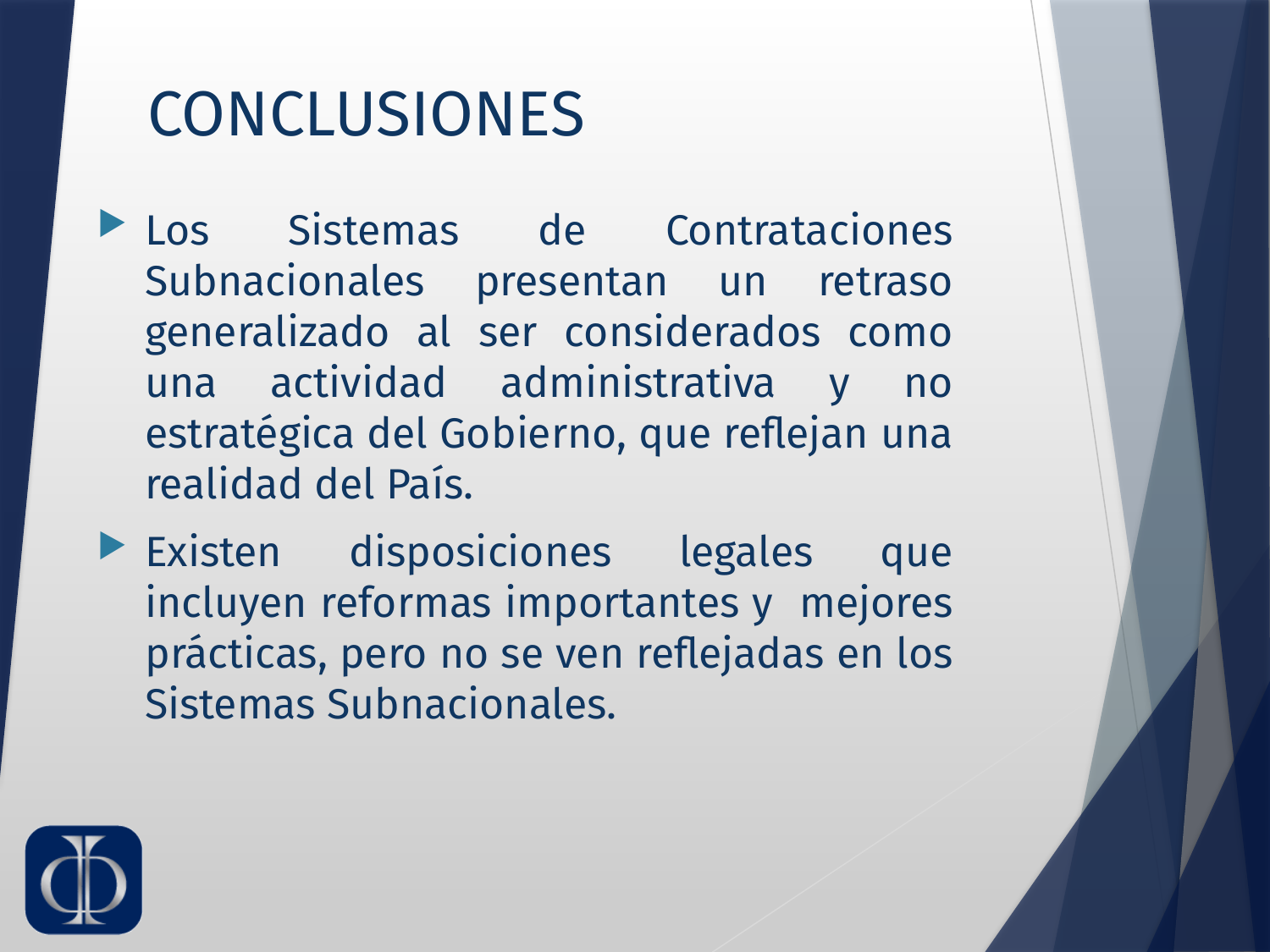

# CONCLUSIONES
Los Sistemas de Contrataciones Subnacionales presentan un retraso generalizado al ser considerados como una actividad administrativa y no estratégica del Gobierno, que reflejan una realidad del País.
Existen disposiciones legales que incluyen reformas importantes y  mejores prácticas, pero no se ven reflejadas en los Sistemas Subnacionales.